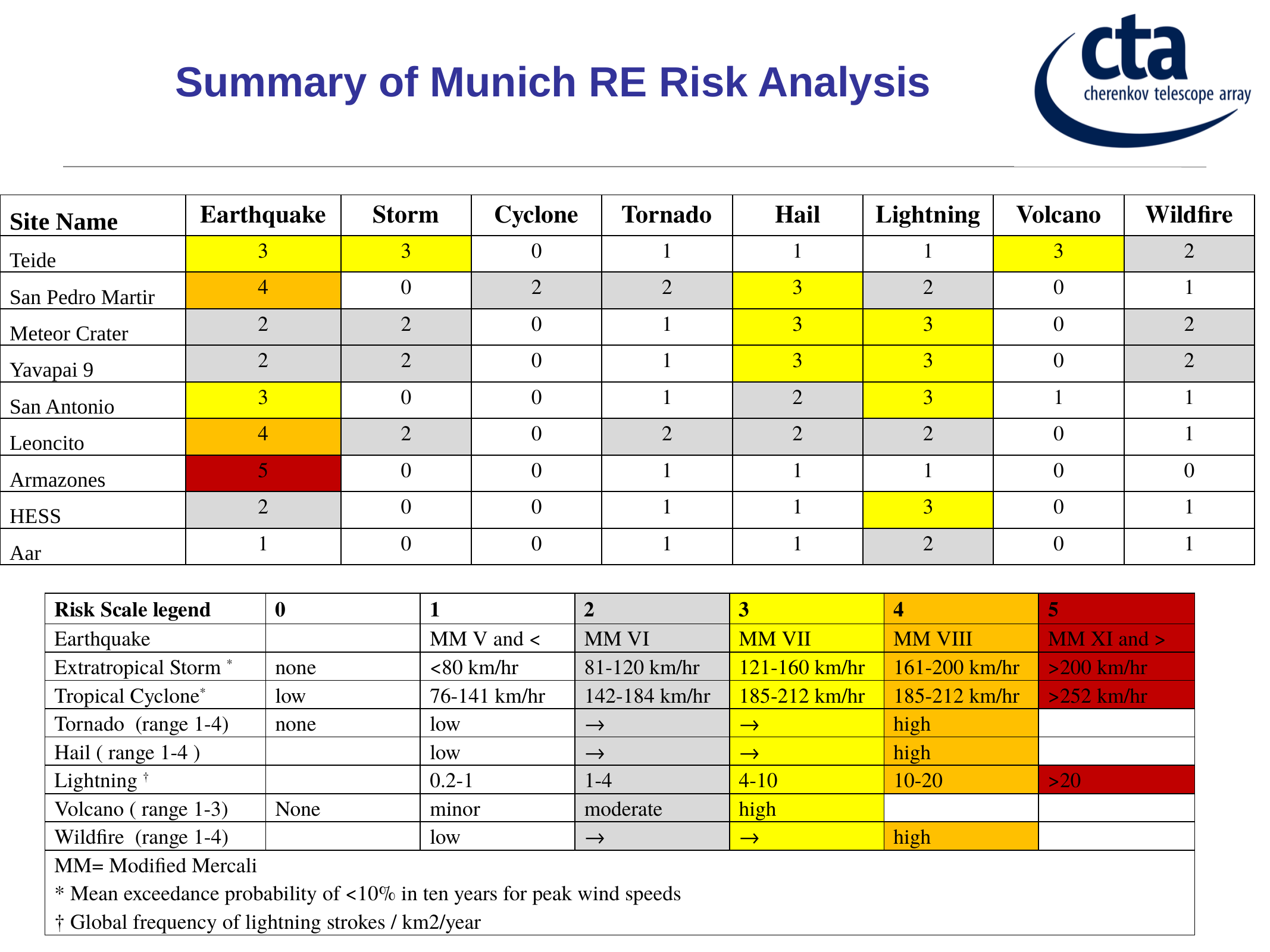

Summary of Munich RE Risk Analysis
| Site Name | Earthquake | Storm | Cyclone | Tornado | Hail | Lightning | Volcano | Wildfire |
| --- | --- | --- | --- | --- | --- | --- | --- | --- |
| Teide | 3 | 3 | 0 | 1 | 1 | 1 | 3 | 2 |
| San Pedro Martir | 4 | 0 | 2 | 2 | 3 | 2 | 0 | 1 |
| Meteor Crater | 2 | 2 | 0 | 1 | 3 | 3 | 0 | 2 |
| Yavapai 9 | 2 | 2 | 0 | 1 | 3 | 3 | 0 | 2 |
| San Antonio | 3 | 0 | 0 | 1 | 2 | 3 | 1 | 1 |
| Leoncito | 4 | 2 | 0 | 2 | 2 | 2 | 0 | 1 |
| Armazones | 5 | 0 | 0 | 1 | 1 | 1 | 0 | 0 |
| HESS | 2 | 0 | 0 | 1 | 1 | 3 | 0 | 1 |
| Aar | 1 | 0 | 0 | 1 | 1 | 2 | 0 | 1 |
| Risk Scale legend | 0 | 1 | 2 | 3 | 4 | 5 |
| --- | --- | --- | --- | --- | --- | --- |
| Earthquake |  | MM V and < | MM VI | MM VII | MM VIII | MM XI and > |
| Extratropical Storm \* | none | <80 km/hr | 81-120 km/hr | 121-160 km/hr | 161-200 km/hr | >200 km/hr |
| Tropical Cyclone\* | low | 76-141 km/hr | 142-184 km/hr | 185-212 km/hr | 185-212 km/hr | >252 km/hr |
| Tornado (range 1-4) | none | low | → | → | high |  |
| Hail ( range 1-4 ) |  | low | → | → | high |  |
| Lightning † |  | 0.2-1 | 1-4 | 4-10 | 10-20 | >20 |
| Volcano ( range 1-3) | None | minor | moderate | high |  |  |
| Wildfire (range 1-4) |  | low | → | → | high |  |
| MM= Modified Mercali \* Mean exceedance probability of <10% in ten years for peak wind speeds † Global frequency of lightning strokes / km2/year |  |  |  |  |  |  |